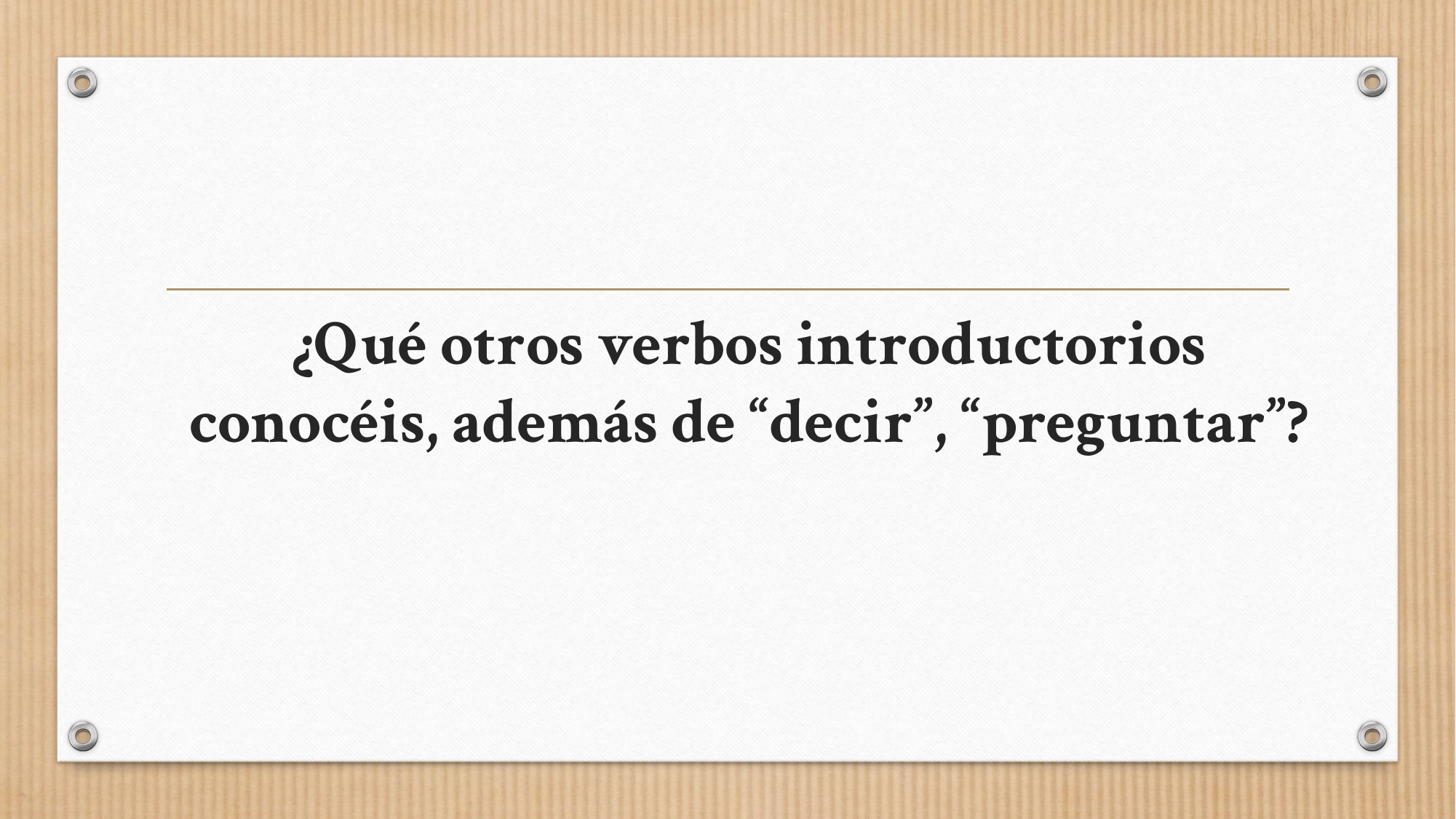

# ¿Qué otros verbos introductorios conocéis, además de “decir”, “preguntar”?